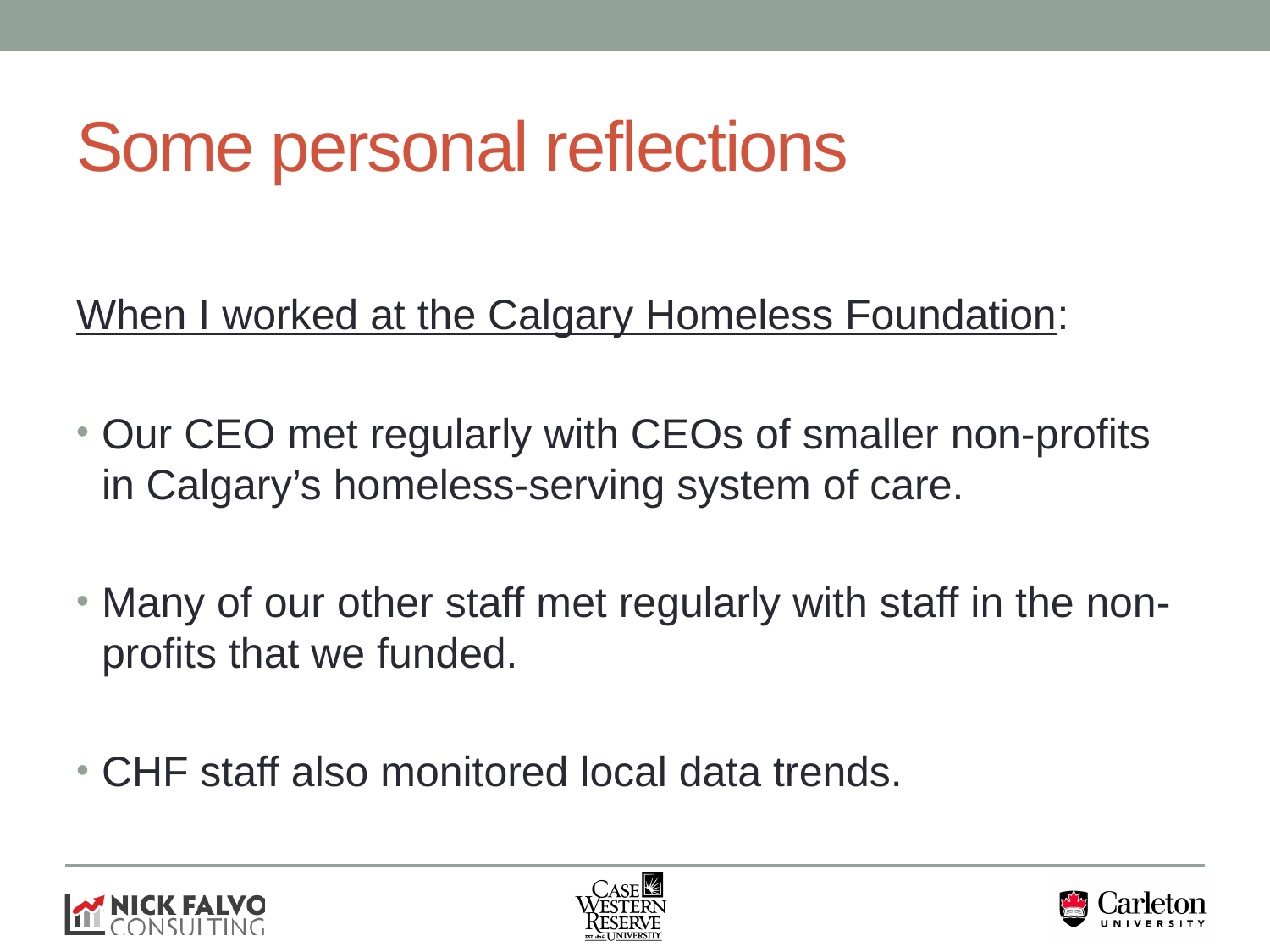

# Some personal reflections

When I worked at the Calgary Homeless Foundation:

Our CEO met regularly with CEOs of smaller non-profits in Calgary’s homeless-serving system of care.

Many of our other staff met regularly with staff in the non-profits that we funded.

CHF staff also monitored local data trends.